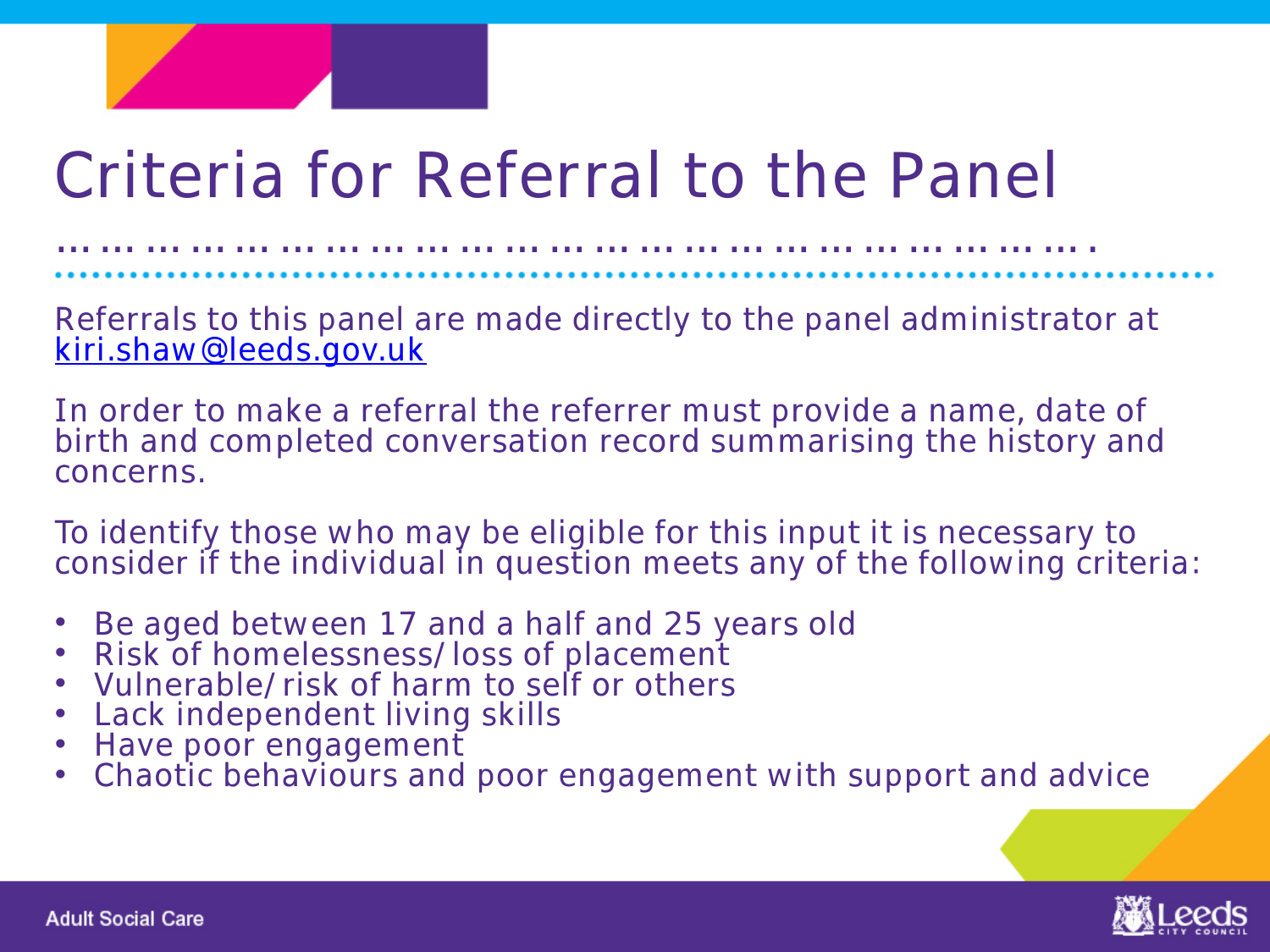

Criteria for Referral to the Panel
…………………………………………………………….
Referrals to this panel are made directly to the panel administrator at kiri.shaw@leeds.gov.uk

In order to make a referral the referrer must provide a name, date of birth and completed conversation record summarising the history and concerns.

To identify those who may be eligible for this input it is necessary to consider if the individual in question meets any of the following criteria:

Be aged between 17 and a half and 25 years old
Risk of homelessness/loss of placement
Vulnerable/risk of harm to self or others
Lack independent living skills
Have poor engagement
Chaotic behaviours and poor engagement with support and advice